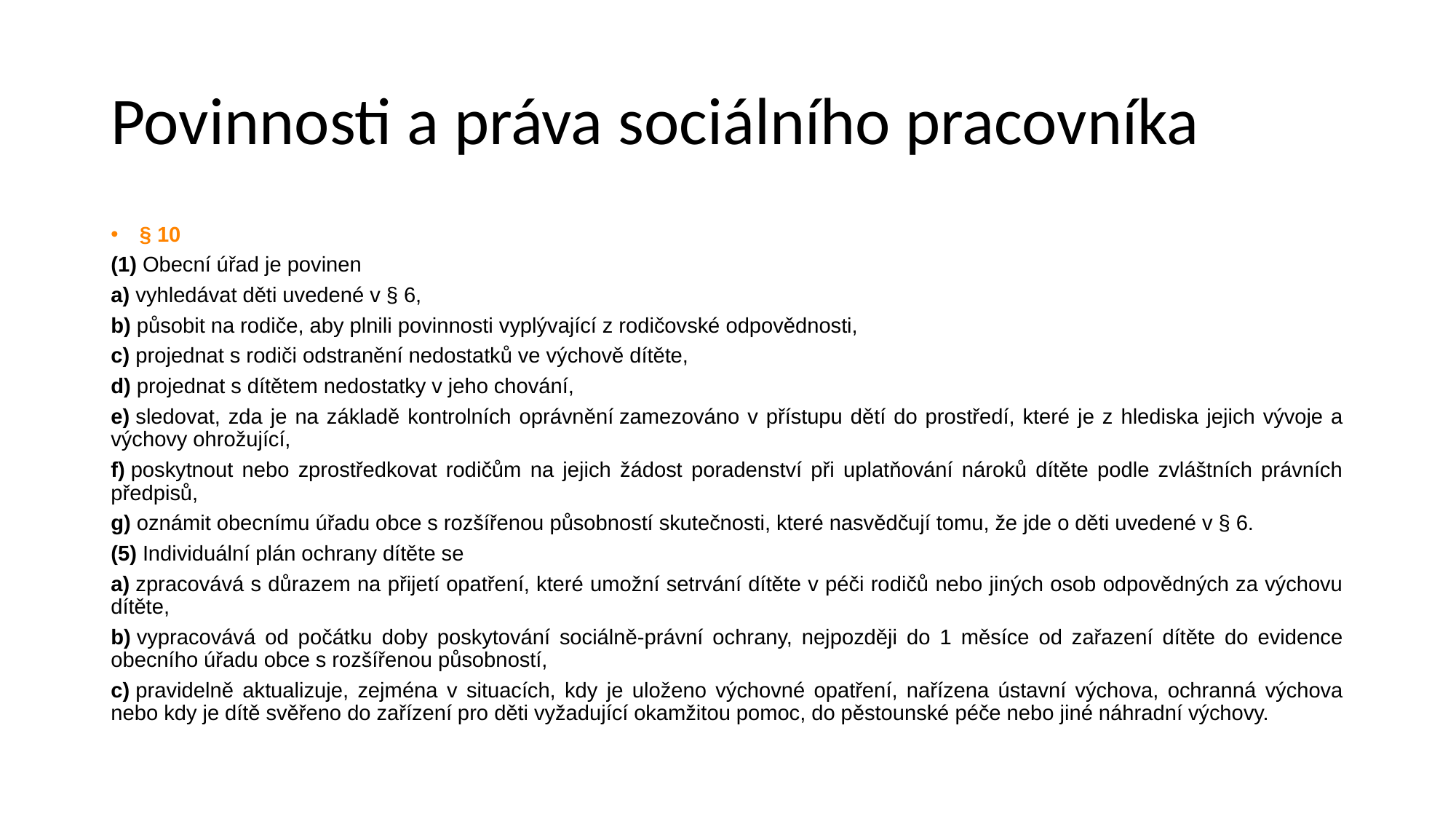

# Povinnosti a práva sociálního pracovníka
§ 10
(1) Obecní úřad je povinen
a) vyhledávat děti uvedené v § 6,
b) působit na rodiče, aby plnili povinnosti vyplývající z rodičovské odpovědnosti,
c) projednat s rodiči odstranění nedostatků ve výchově dítěte,
d) projednat s dítětem nedostatky v jeho chování,
e) sledovat, zda je na základě kontrolních oprávnění zamezováno v přístupu dětí do prostředí, které je z hlediska jejich vývoje a výchovy ohrožující,
f) poskytnout nebo zprostředkovat rodičům na jejich žádost poradenství při uplatňování nároků dítěte podle zvláštních právních předpisů,
g) oznámit obecnímu úřadu obce s rozšířenou působností skutečnosti, které nasvědčují tomu, že jde o děti uvedené v § 6.
(5) Individuální plán ochrany dítěte se
a) zpracovává s důrazem na přijetí opatření, které umožní setrvání dítěte v péči rodičů nebo jiných osob odpovědných za výchovu dítěte,
b) vypracovává od počátku doby poskytování sociálně-právní ochrany, nejpozději do 1 měsíce od zařazení dítěte do evidence obecního úřadu obce s rozšířenou působností,
c) pravidelně aktualizuje, zejména v situacích, kdy je uloženo výchovné opatření, nařízena ústavní výchova, ochranná výchova nebo kdy je dítě svěřeno do zařízení pro děti vyžadující okamžitou pomoc, do pěstounské péče nebo jiné náhradní výchovy.